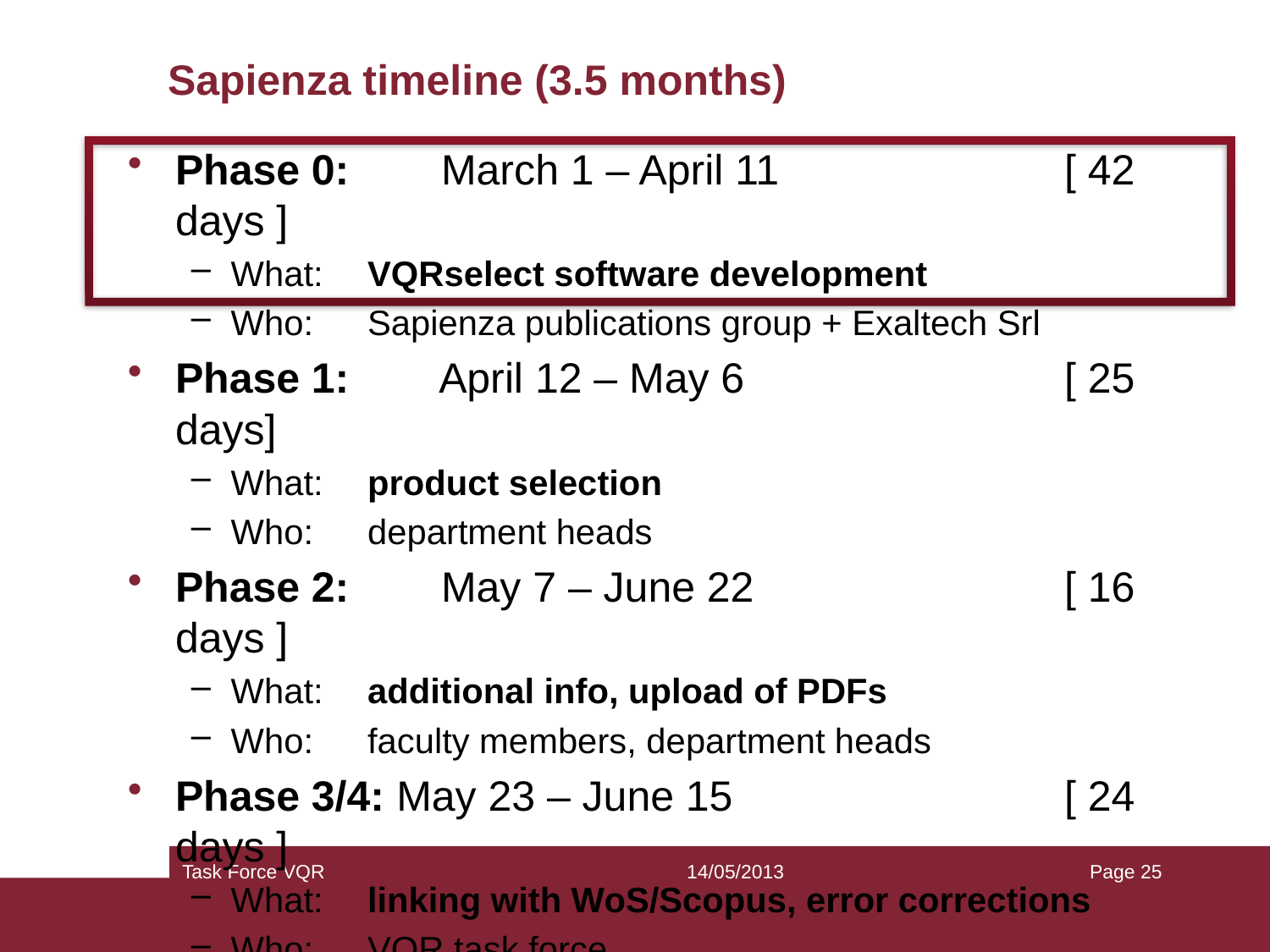

# Sapienza timeline (3.5 months)

Phase 0:	 March 1 – April 11			[ 42 days ]
What:	 VQRselect software development
Who:	 Sapienza publications group + Exaltech Srl
Phase 1: 	 April 12 – May 6 			[ 25 days]
What: 	 product selection
Who: 	 department heads
Phase 2: 	 May 7 – June 22 			[ 16 days ]
What: 	 additional info, upload of PDFs
Who: 	 faculty members, department heads
Phase 3/4: May 23 – June 15			[ 24 days ]
What: 	 linking with WoS/Scopus, error corrections
Who: 	 VQR task force
Task Force VQR
14/05/2013
Page 25